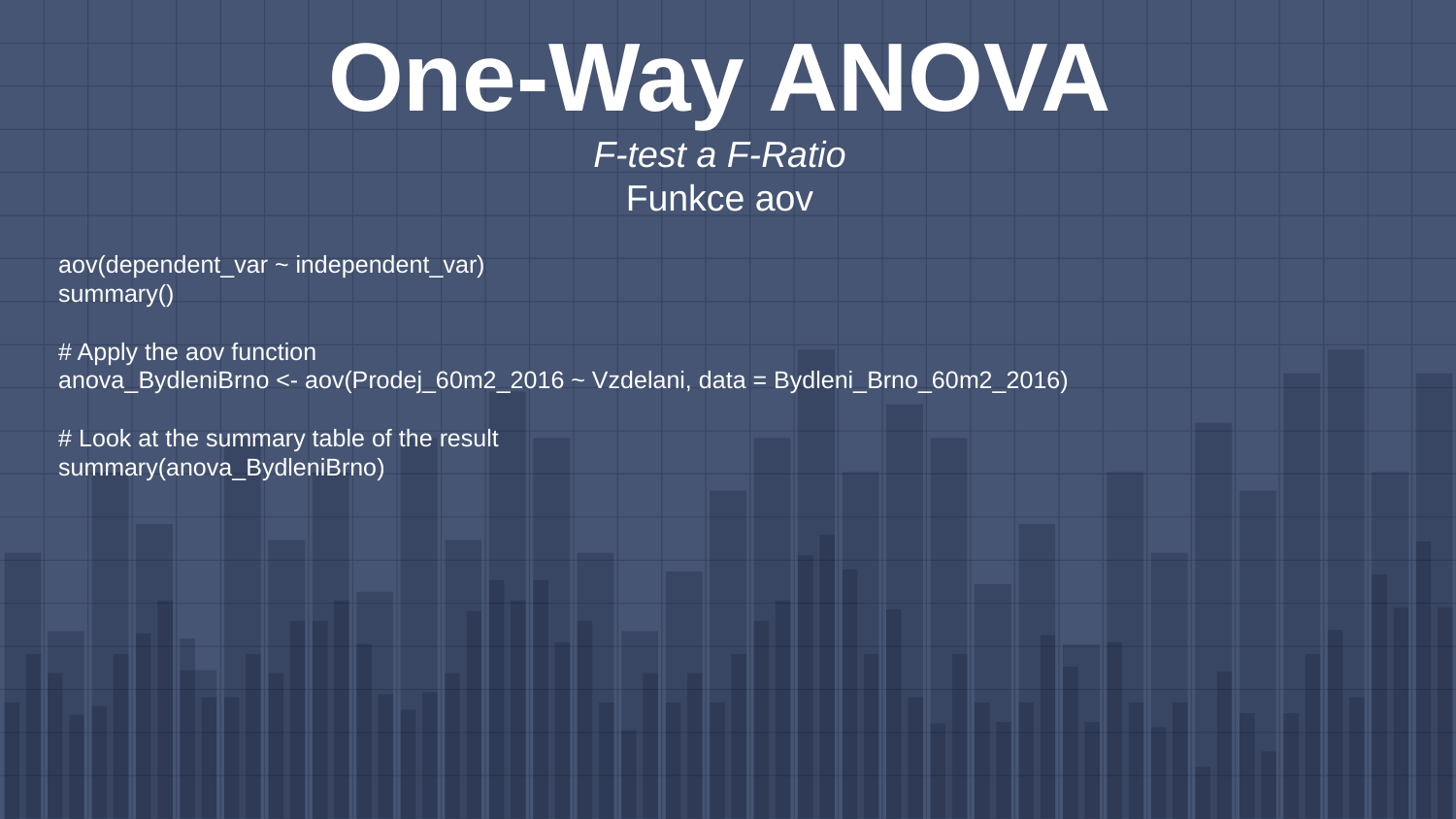

# One-Way ANOVA F-test a F-Ratio Funkce aov
aov(dependent_var ~ independent_var)
summary()

# Apply the aov function
anova_BydleniBrno <- aov(Prodej_60m2_2016 ~ Vzdelani, data = Bydleni_Brno_60m2_2016)

# Look at the summary table of the result
summary(anova_BydleniBrno)